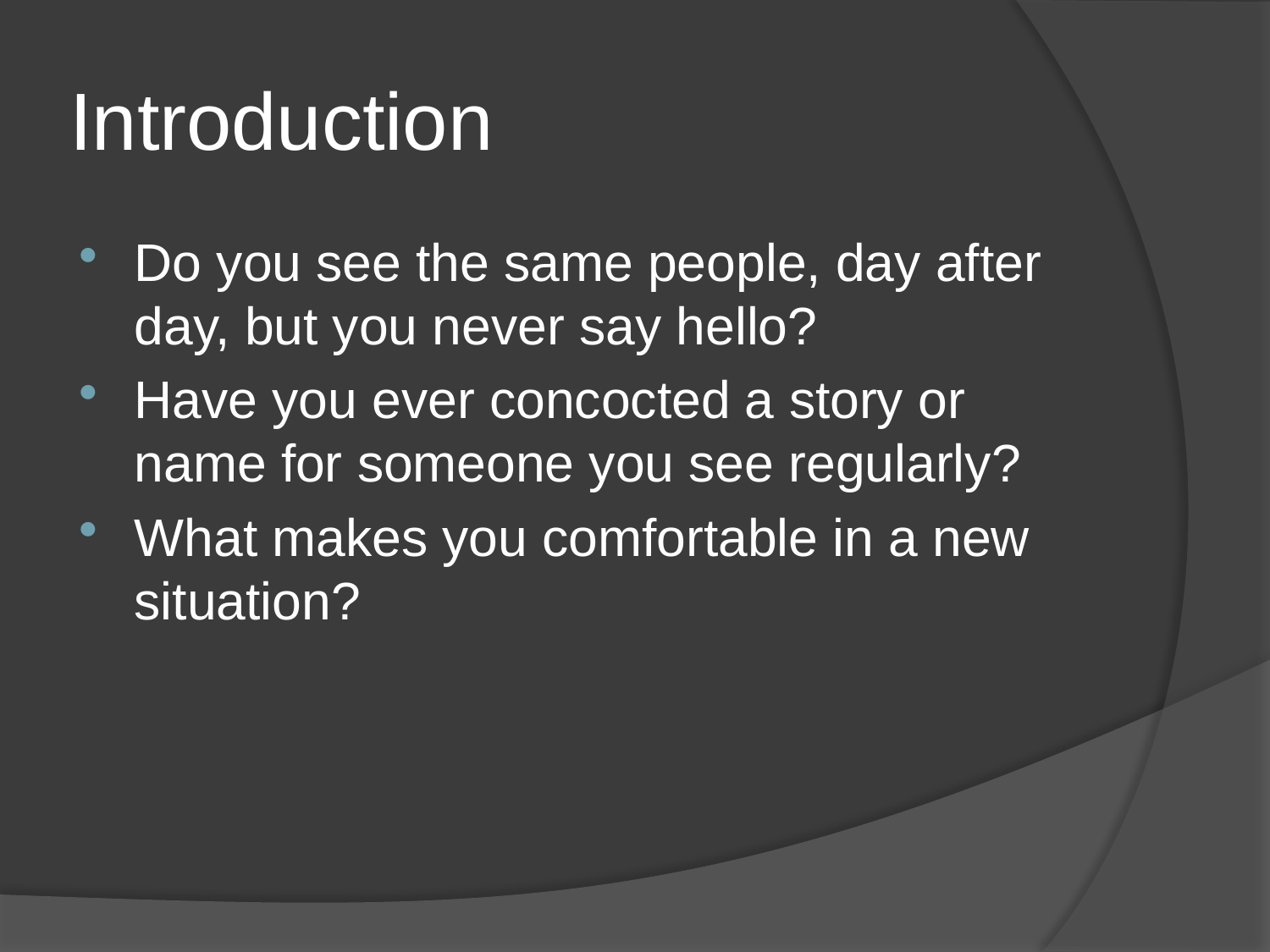

# Introduction
Do you see the same people, day after day, but you never say hello?
Have you ever concocted a story or name for someone you see regularly?
What makes you comfortable in a new situation?